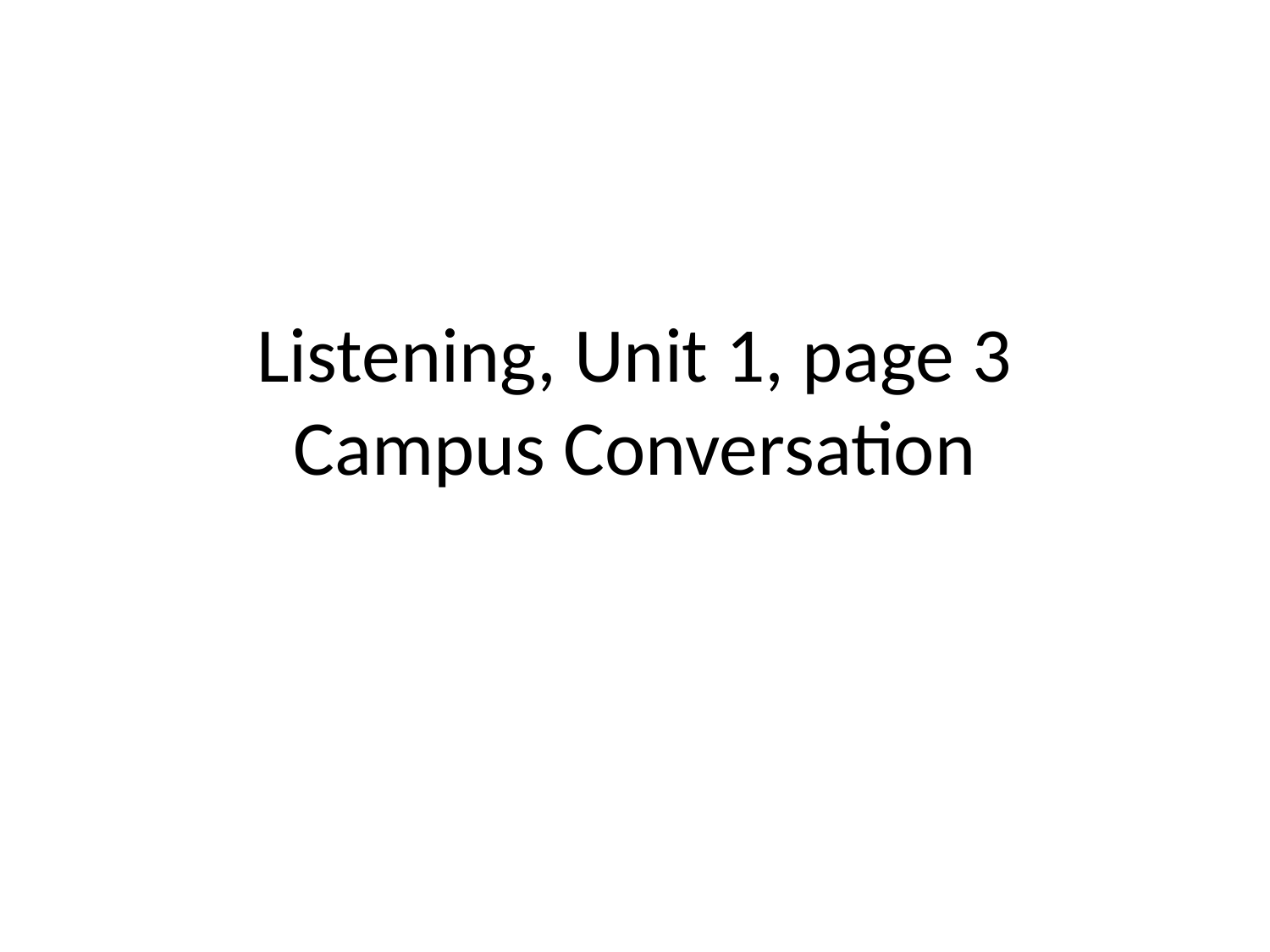

# Listening, Unit 1, page 3 Campus Conversation